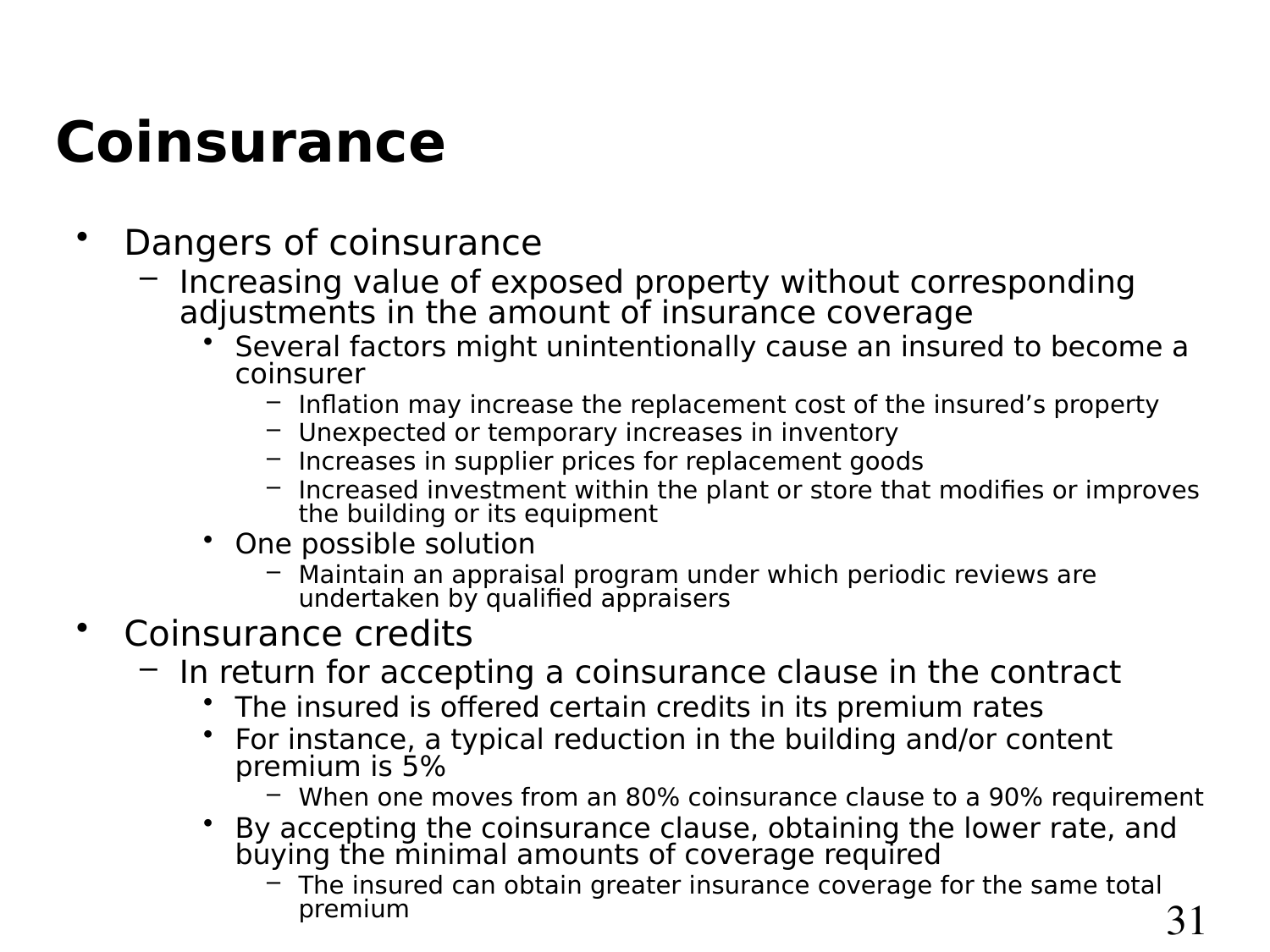

# Coinsurance
Dangers of coinsurance
Increasing value of exposed property without corresponding adjustments in the amount of insurance coverage
Several factors might unintentionally cause an insured to become a coinsurer
Inflation may increase the replacement cost of the insured’s property
Unexpected or temporary increases in inventory
Increases in supplier prices for replacement goods
Increased investment within the plant or store that modifies or improves the building or its equipment
One possible solution
Maintain an appraisal program under which periodic reviews are undertaken by qualified appraisers
Coinsurance credits
In return for accepting a coinsurance clause in the contract
The insured is offered certain credits in its premium rates
For instance, a typical reduction in the building and/or content premium is 5%
When one moves from an 80% coinsurance clause to a 90% requirement
By accepting the coinsurance clause, obtaining the lower rate, and buying the minimal amounts of coverage required
The insured can obtain greater insurance coverage for the same total premium
31